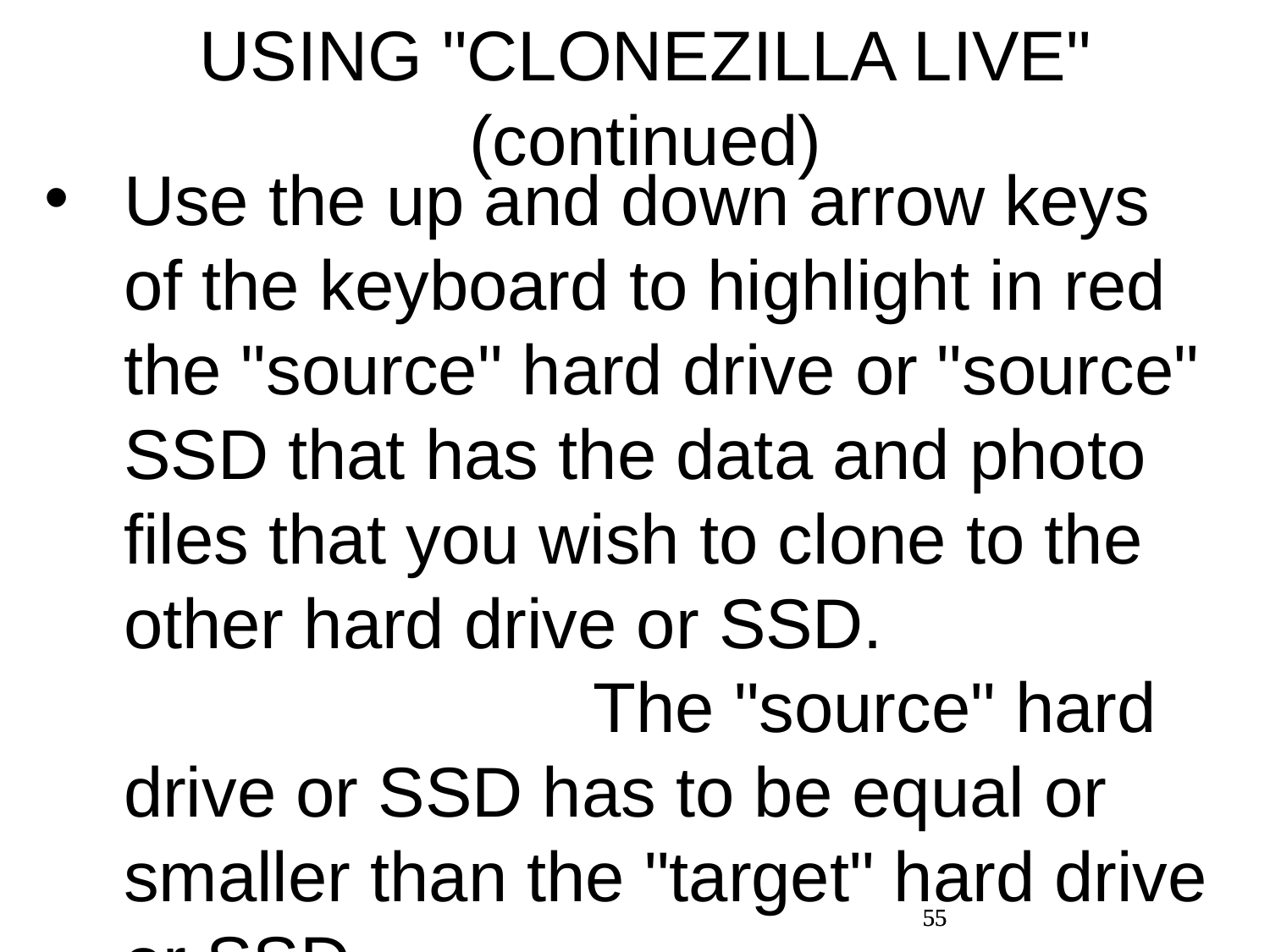

USING "CLONEZILLA LIVE" (continued)
Use the up and down arrow keys of the keyboard to highlight in red the "source" hard drive or "source" SSD that has the data and photo files that you wish to clone to the other hard drive or SSD.                                          The "source" hard drive or SSD has to be equal or smaller than the "target" hard drive or SSD.
55
55